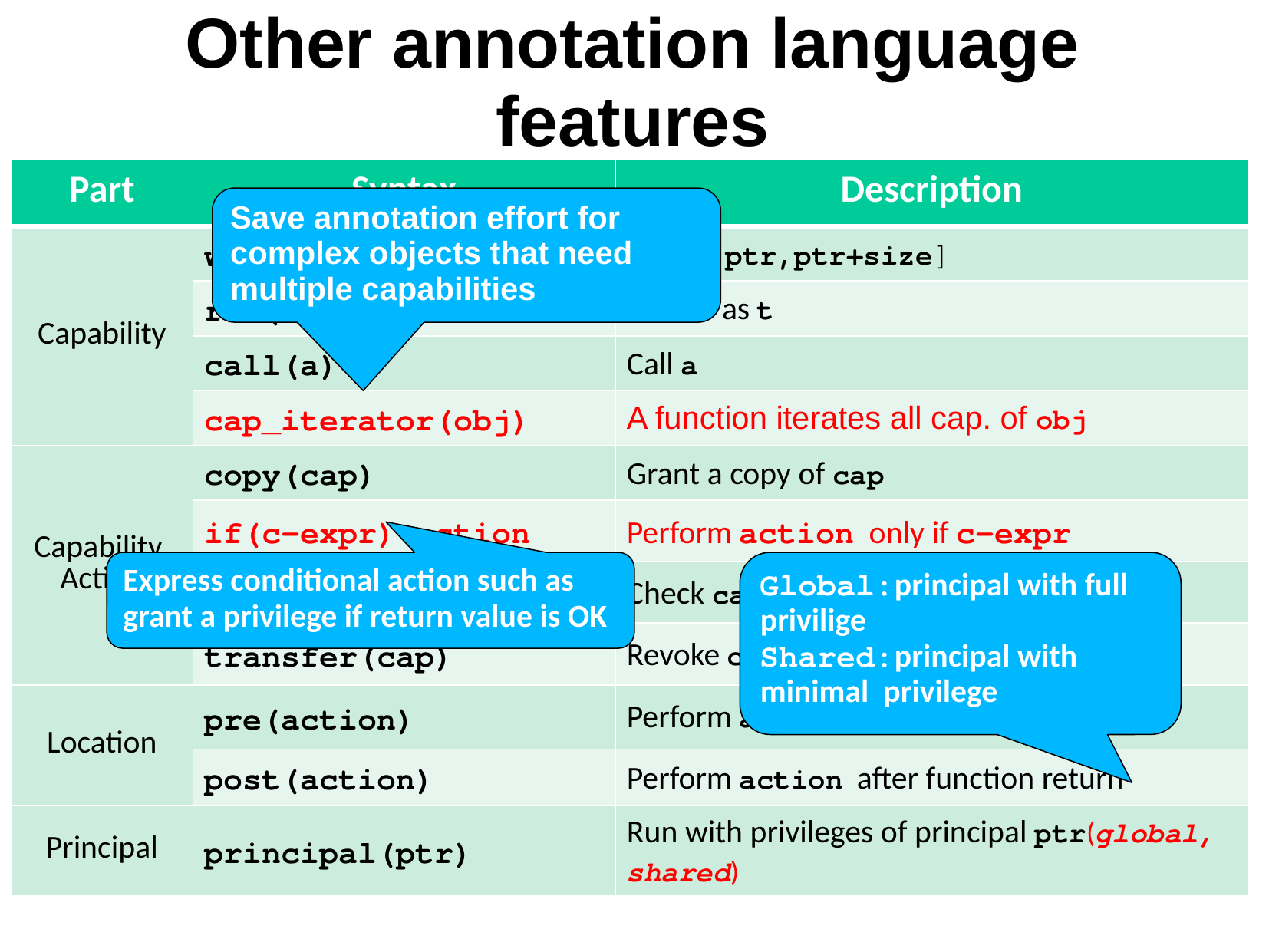

Other annotation language features
| Part | Syntax | Description |
| --- | --- | --- |
| Capability | write(ptr,size) | Write [ptr,ptr+size] |
|  | ref(a, t) | Pass a as t |
|  | call(a) | Call a |
|  | cap\_iterator(obj) | A function iterates all cap. of obj |
| Capability Action | copy(cap) | Grant a copy of cap |
|  | if(c-expr) action | Perform action only if c-expr |
|  | check(cap) | Check cap |
|  | transfer(cap) | Revoke cap from all principals, grant cap |
| Location | pre(action) | Perform action before function call |
|  | post(action) | Perform action after function return |
| Principal | principal(ptr) | Run with privileges of principal ptr(global, shared) |

Save annotation effort for complex objects that need multiple capabilities
Express conditional action such as grant a privilege if return value is OK
Global:principal with full privilige
Shared:principal with minimal  privilege